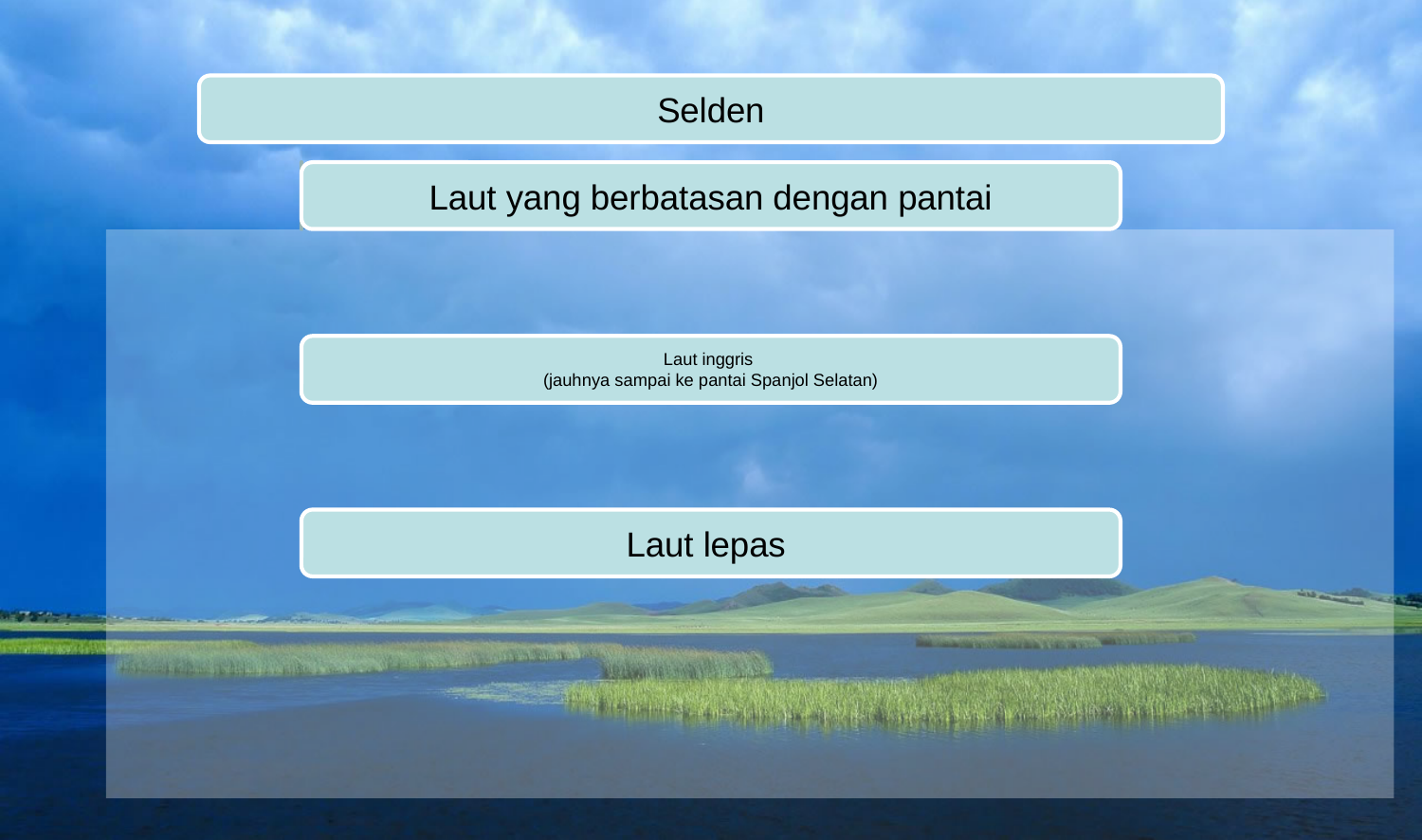

Selden
Laut yang berbatasan dengan pantai
Laut lepas
Laut inggris
(jauhnya sampai ke pantai Spanjol Selatan)